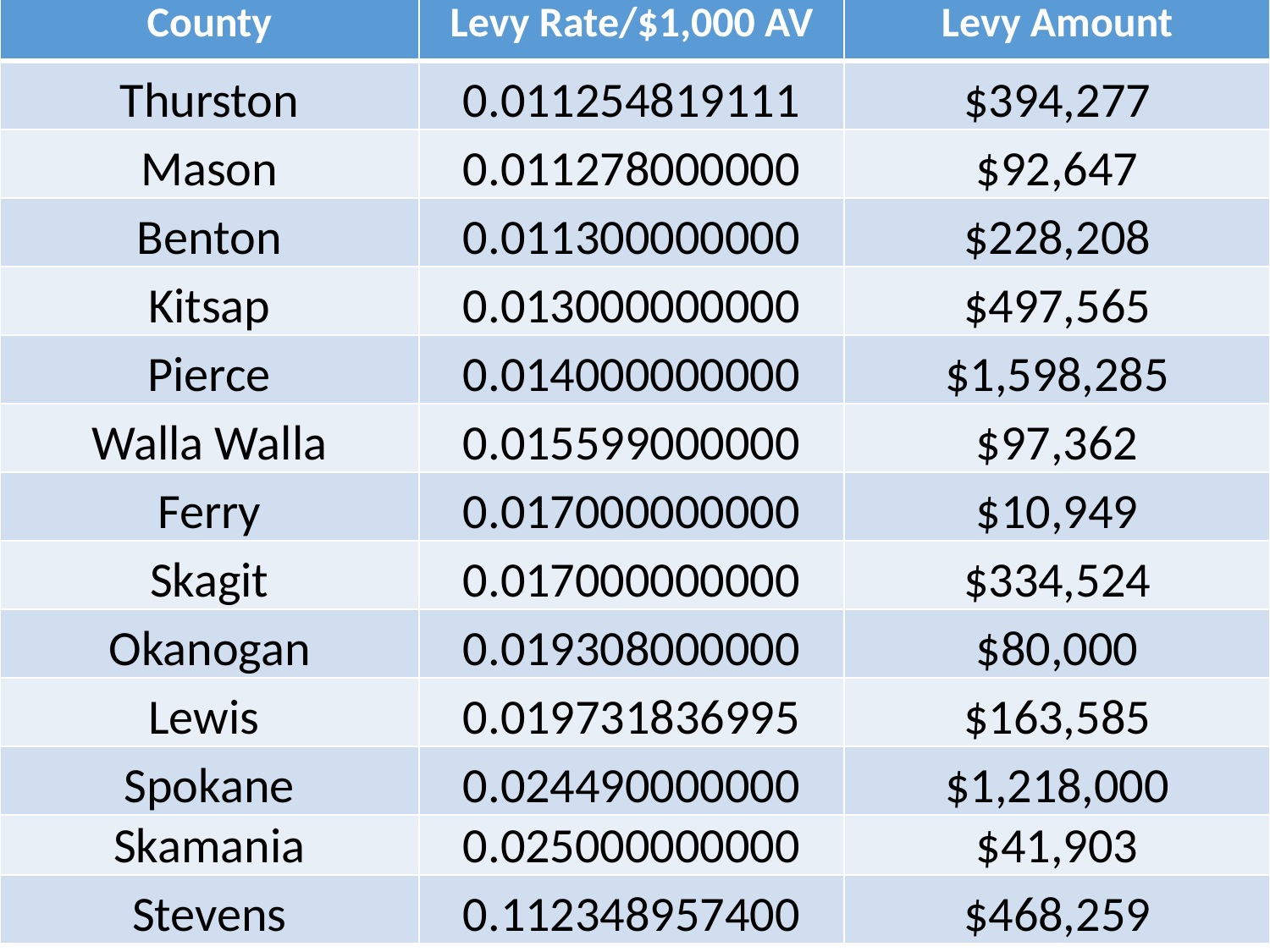

| County | Levy Rate/$1,000 AV | Levy Amount |
| --- | --- | --- |
| Thurston | 0.011254819111 | $394,277 |
| Mason | 0.011278000000 | $92,647 |
| Benton | 0.011300000000 | $228,208 |
| Kitsap | 0.013000000000 | $497,565 |
| Pierce | 0.014000000000 | $1,598,285 |
| Walla Walla | 0.015599000000 | $97,362 |
| Ferry | 0.017000000000 | $10,949 |
| Skagit | 0.017000000000 | $334,524 |
| Okanogan | 0.019308000000 | $80,000 |
| Lewis | 0.019731836995 | $163,585 |
| Spokane | 0.024490000000 | $1,218,000 |
| Skamania | 0.025000000000 | $41,903 |
| Stevens | 0.112348957400 | $468,259 |
#
6